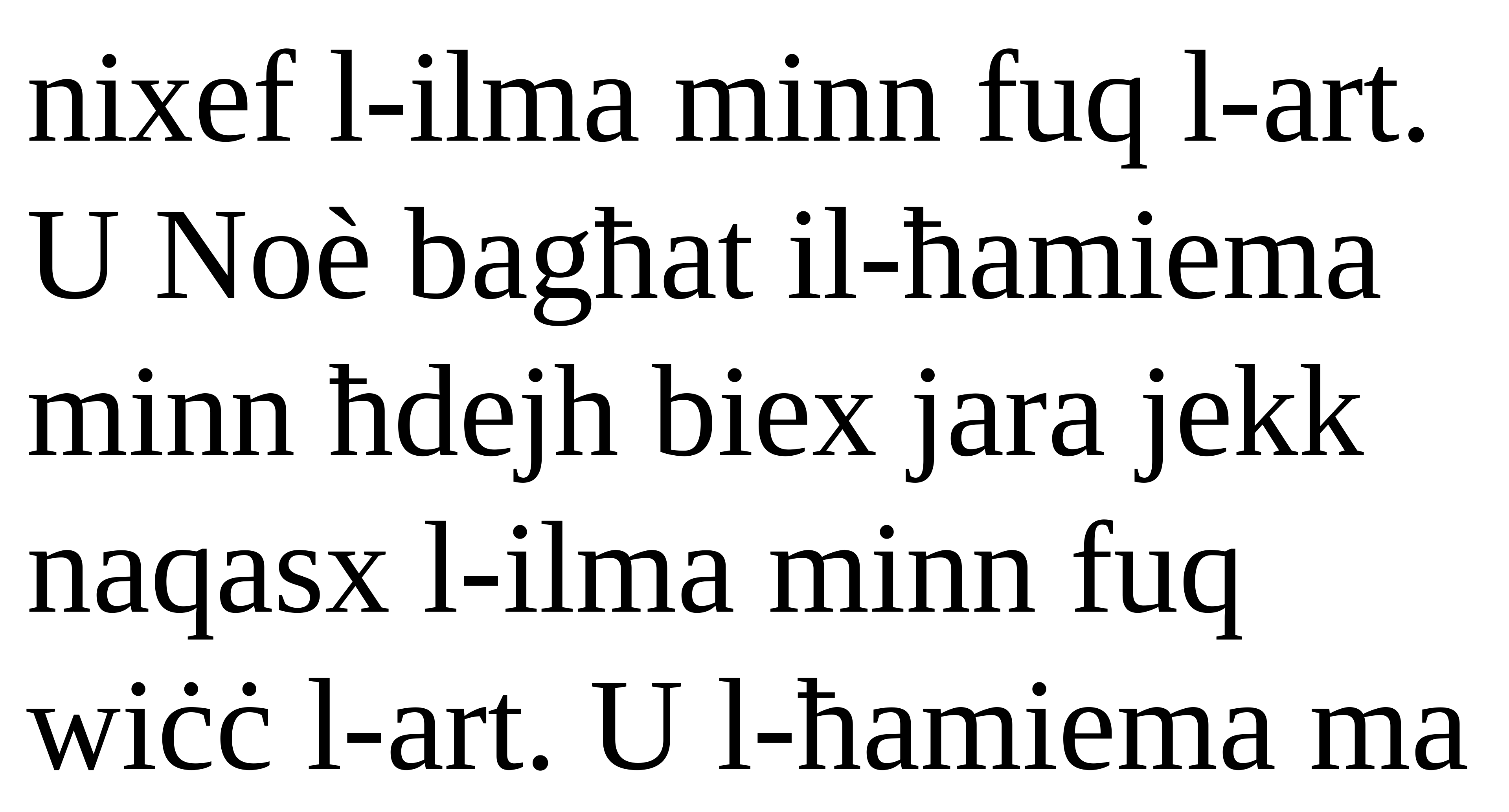

nixef l-ilma minn fuq l-art. U Noè bagħat il-ħamiema minn ħdejh biex jara jekk naqasx l-ilma minn fuq wiċċ l-art. U l-ħamiema ma